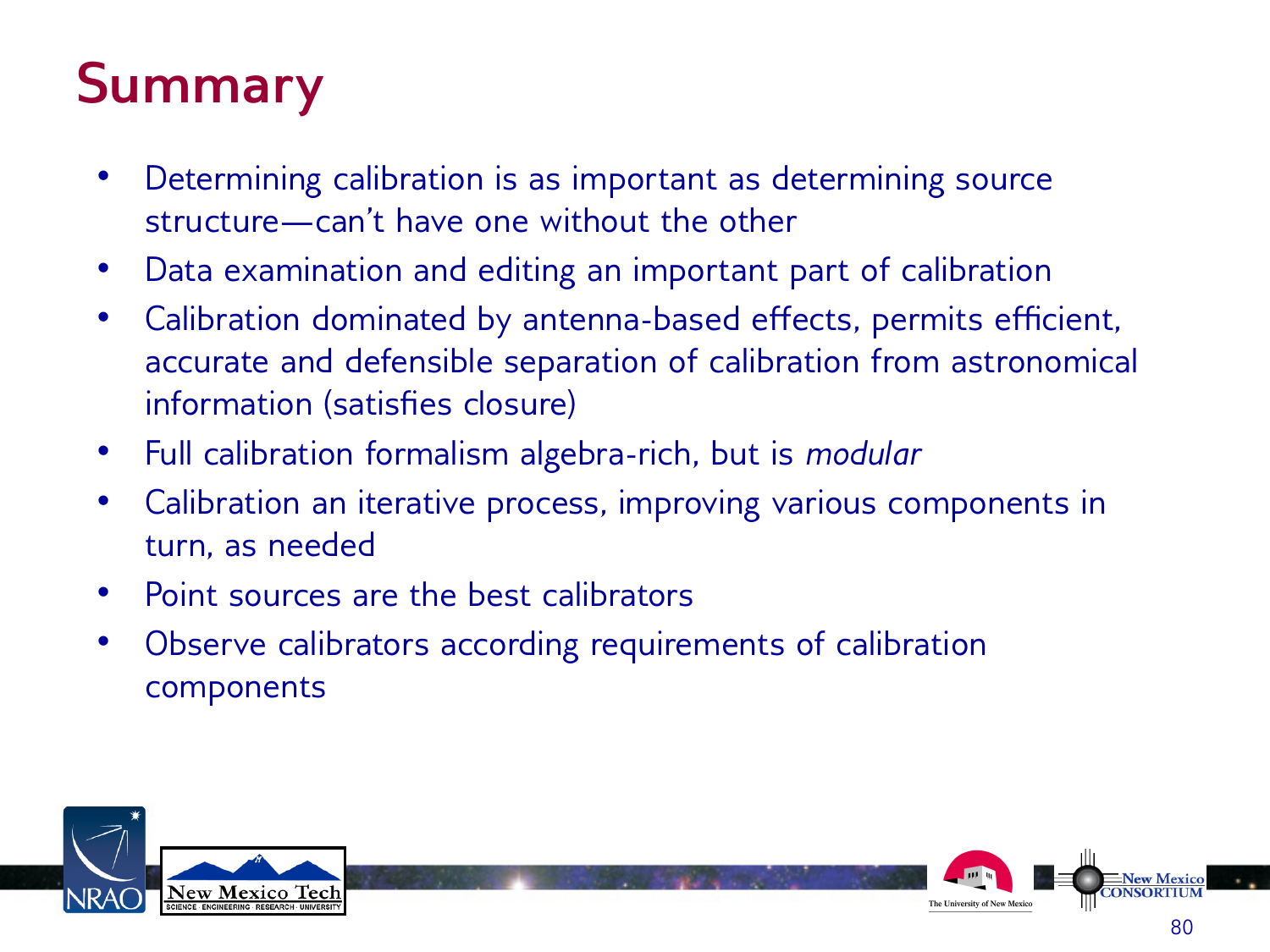

# Summary
Determining calibration is as important as determining source structure—can’t have one without the other
Data examination and editing an important part of calibration
Calibration dominated by antenna-based effects, permits efficient, accurate and defensible separation of calibration from astronomical information (satisfies closure)
Full calibration formalism algebra-rich, but is modular
Calibration an iterative process, improving various components in turn, as needed
Point sources are the best calibrators
Observe calibrators according requirements of calibration components

80